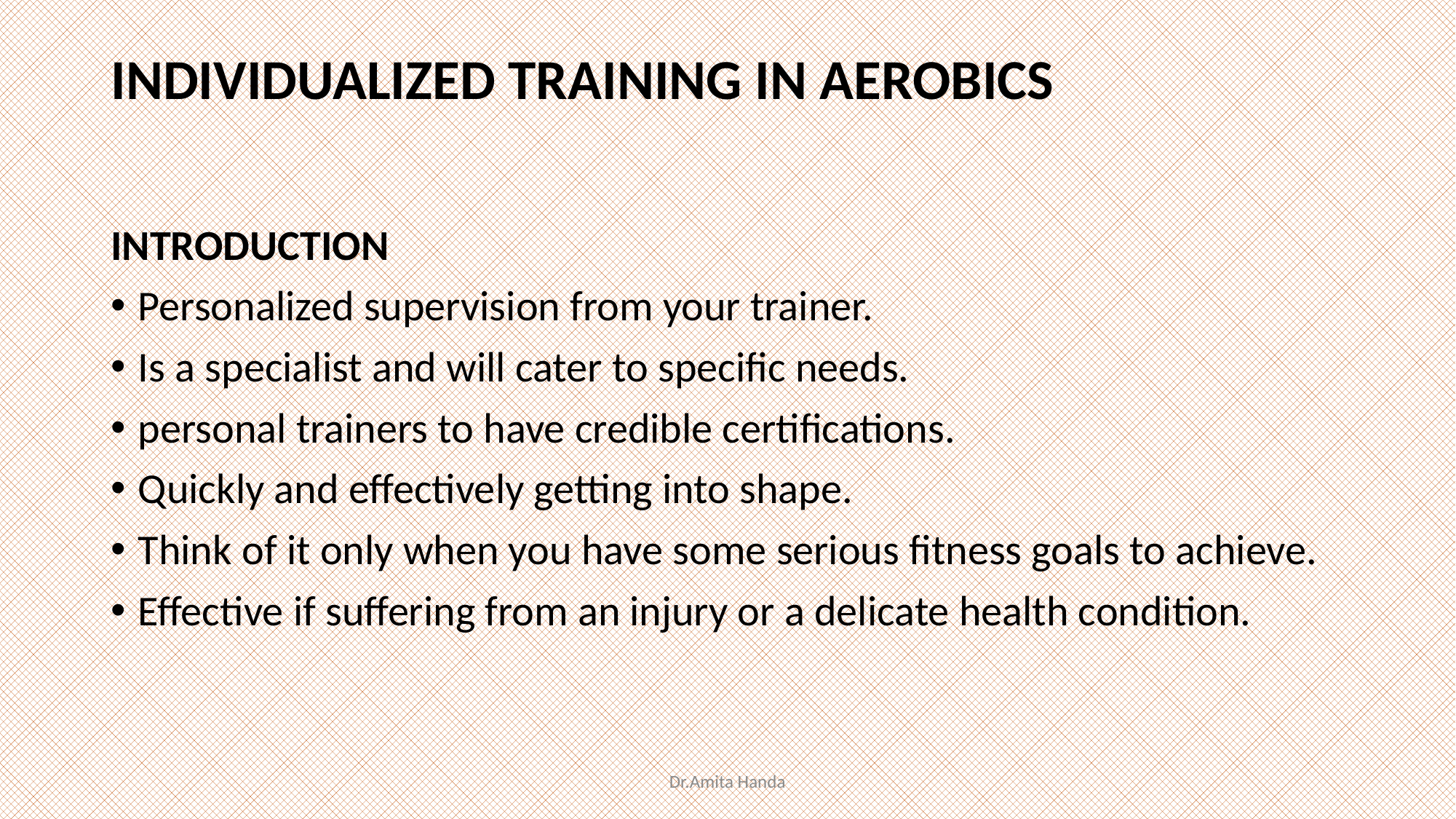

# INDIVIDUALIZED TRAINING IN AEROBICS
INTRODUCTION
Personalized supervision from your trainer.
Is a specialist and will cater to specific needs.
personal trainers to have credible certifications.
Quickly and effectively getting into shape.
Think of it only when you have some serious fitness goals to achieve.
Effective if suffering from an injury or a delicate health condition.

Dr.Amita Handa